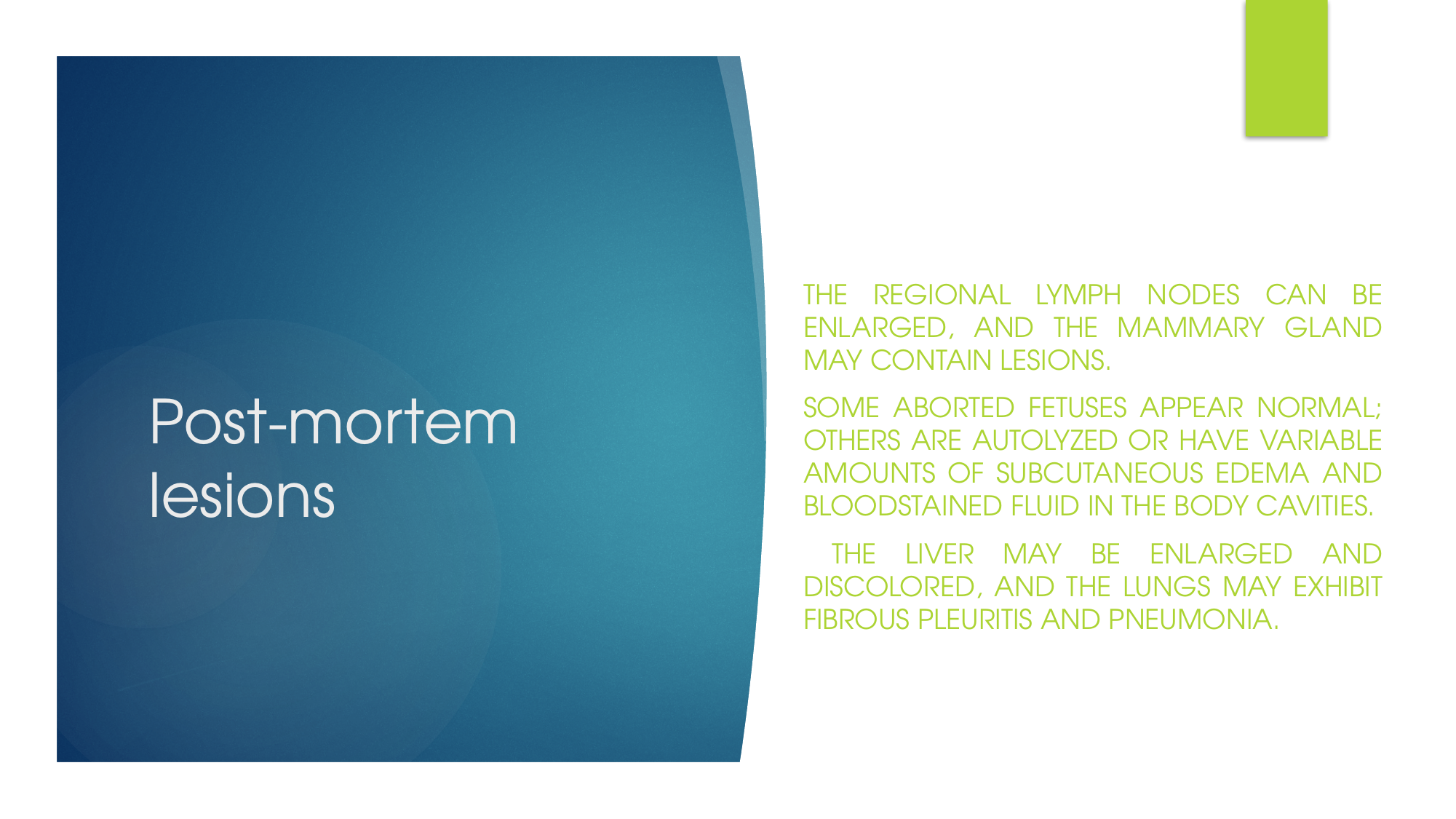

The regional lymph nodes can be enlarged, and the mammary gland may contain lesions.
Some aborted fetuses appear normal; others are autolyzed or have variable amounts of subcutaneous edema and bloodstained fluid in the body cavities.
 The liver may be enlarged and discolored, and the lungs may exhibit fibrous pleuritis and pneumonia.
# Post-mortem lesions